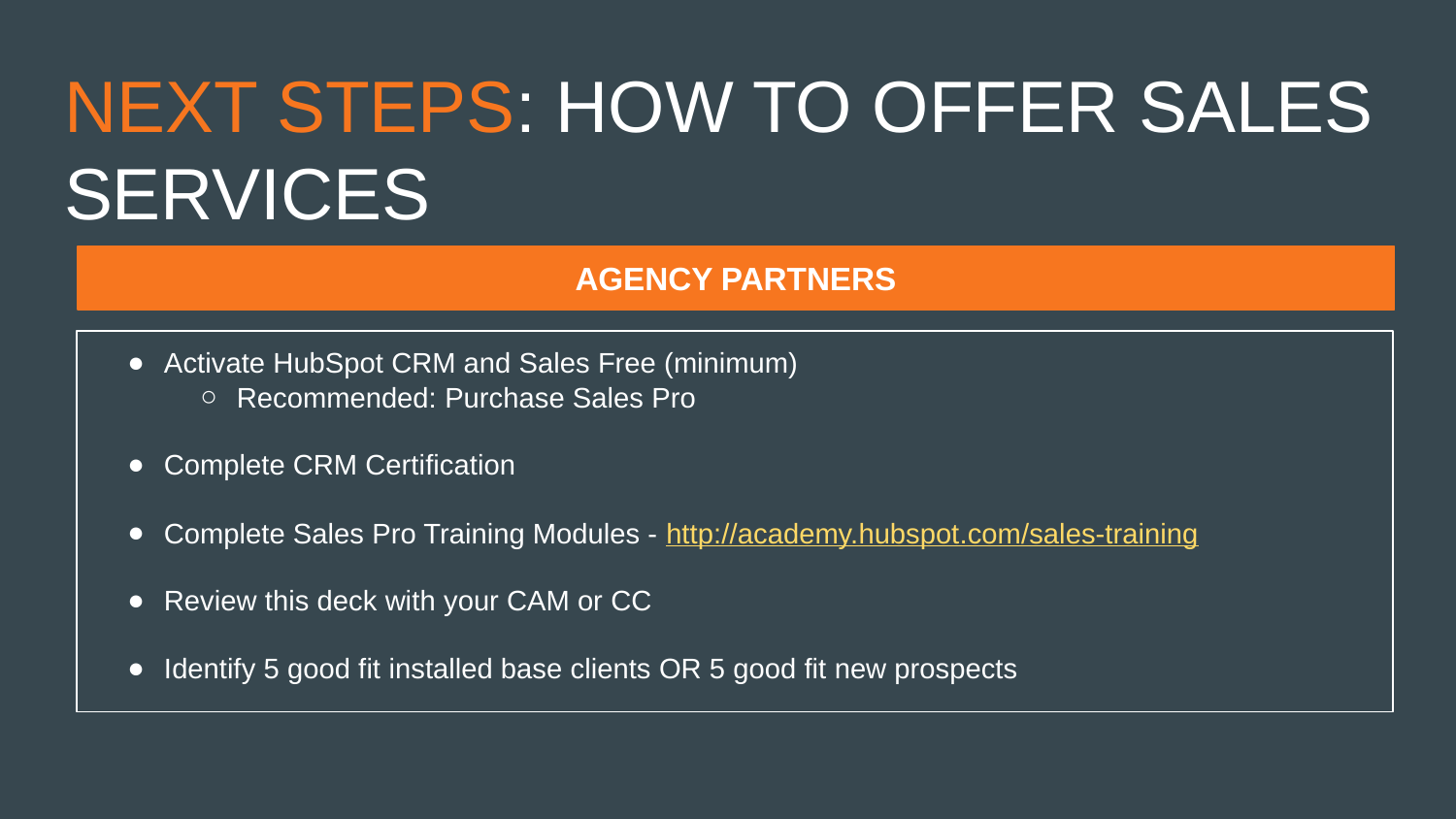

# NEXT STEPS: HOW TO OFFER SALES SERVICES
AGENCY PARTNERS
Activate HubSpot CRM and Sales Free (minimum)
Recommended: Purchase Sales Pro
Complete CRM Certification
Complete Sales Pro Training Modules - http://academy.hubspot.com/sales-training
Review this deck with your CAM or CC
Identify 5 good fit installed base clients OR 5 good fit new prospects